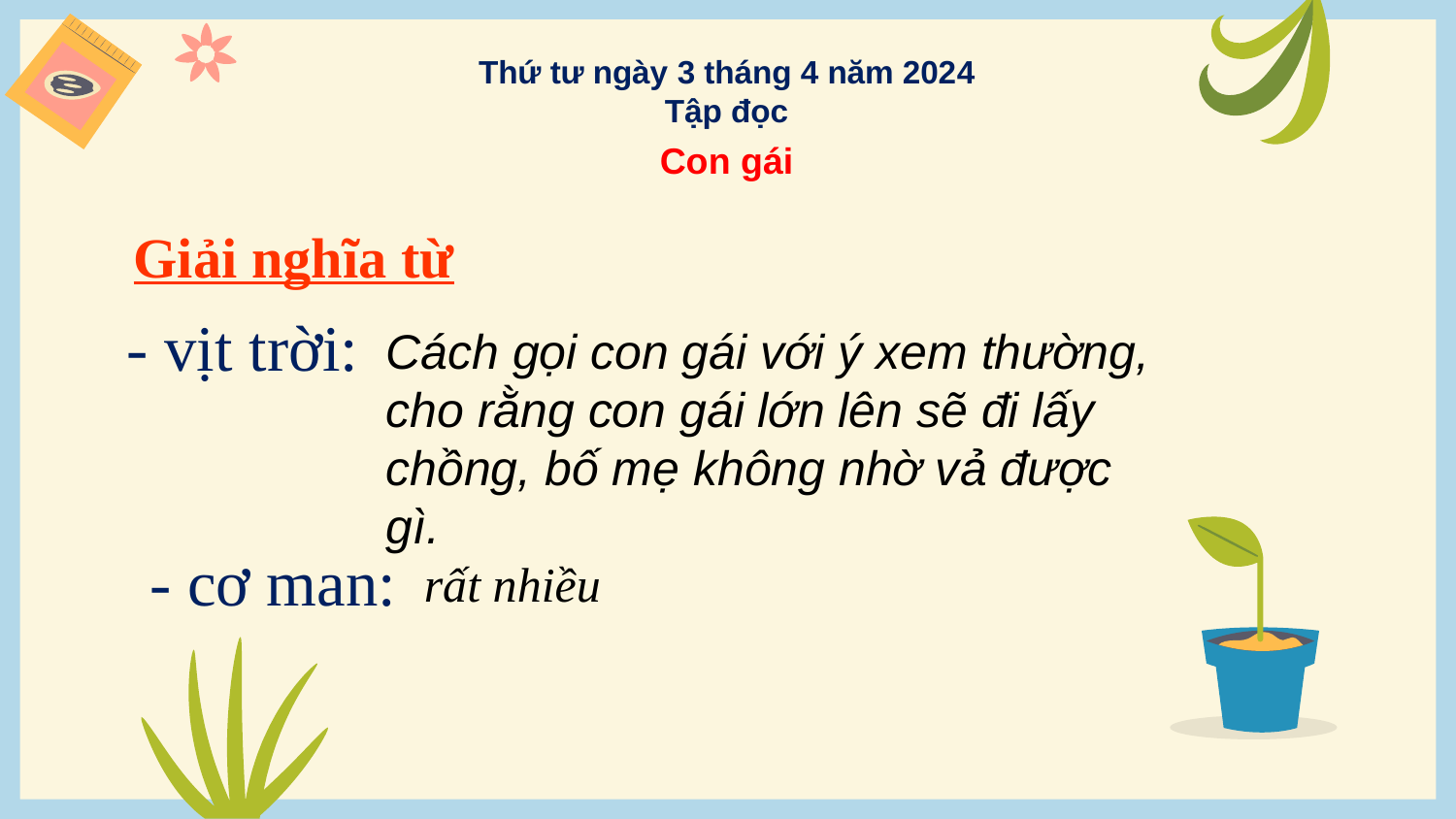

Thứ tư ngày 3 tháng 4 năm 2024
Tập đọc

Con gái
Giải nghĩa từ
- vịt trời:
Cách gọi con gái với ý xem thường, cho rằng con gái lớn lên sẽ đi lấy chồng, bố mẹ không nhờ vả được gì.

- cơ man:
rất nhiều